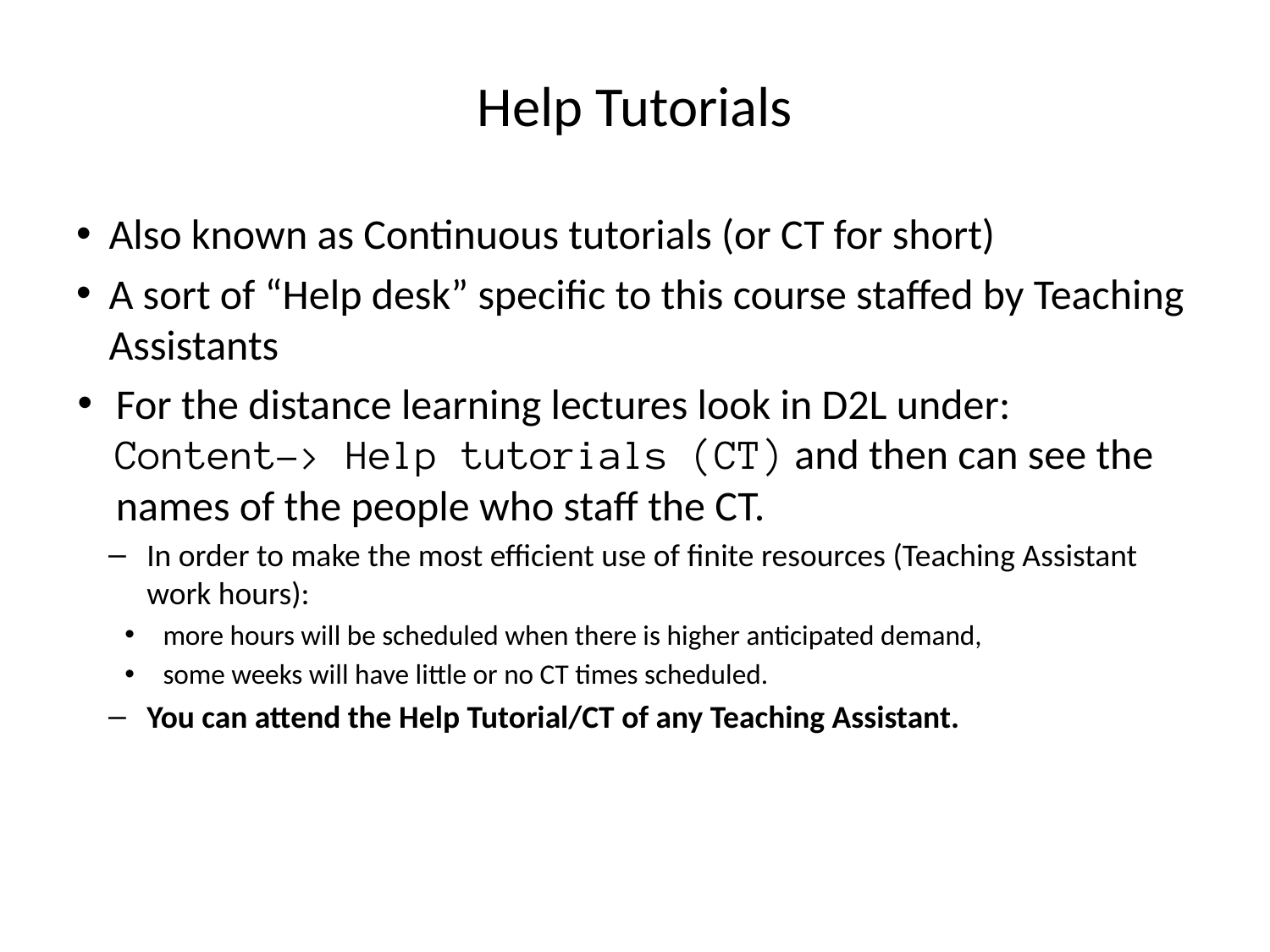

# Help Tutorials
Also known as Continuous tutorials (or CT for short)
A sort of “Help desk” specific to this course staffed by Teaching Assistants
For the distance learning lectures look in D2L under: Content-> Help tutorials (CT) and then can see the names of the people who staff the CT.
In order to make the most efficient use of finite resources (Teaching Assistant work hours):
more hours will be scheduled when there is higher anticipated demand,
some weeks will have little or no CT times scheduled.
You can attend the Help Tutorial/CT of any Teaching Assistant.